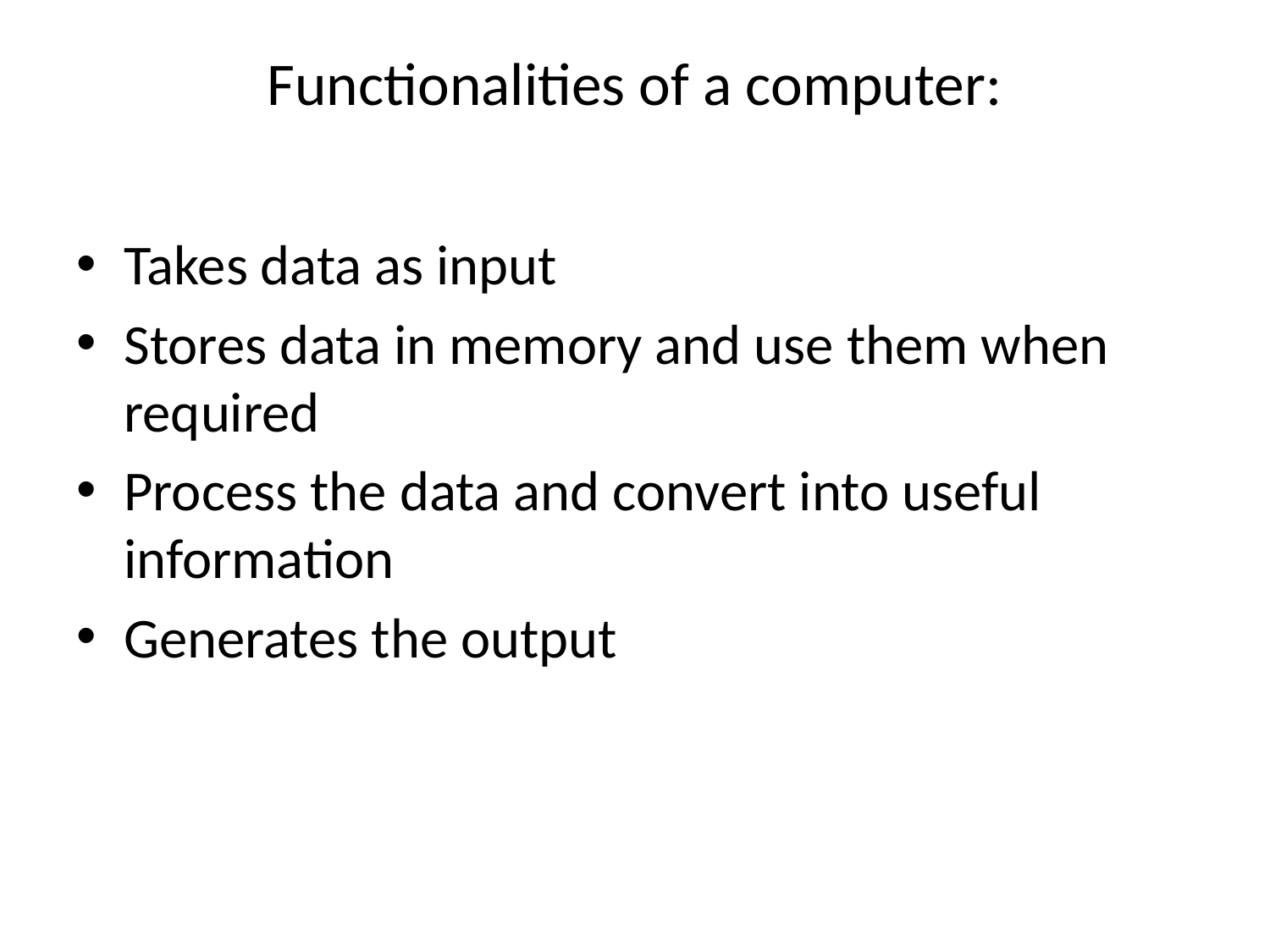

# Functionalities of a computer:
Takes data as input
Stores data in memory and use them when required
Process the data and convert into useful information
Generates the output